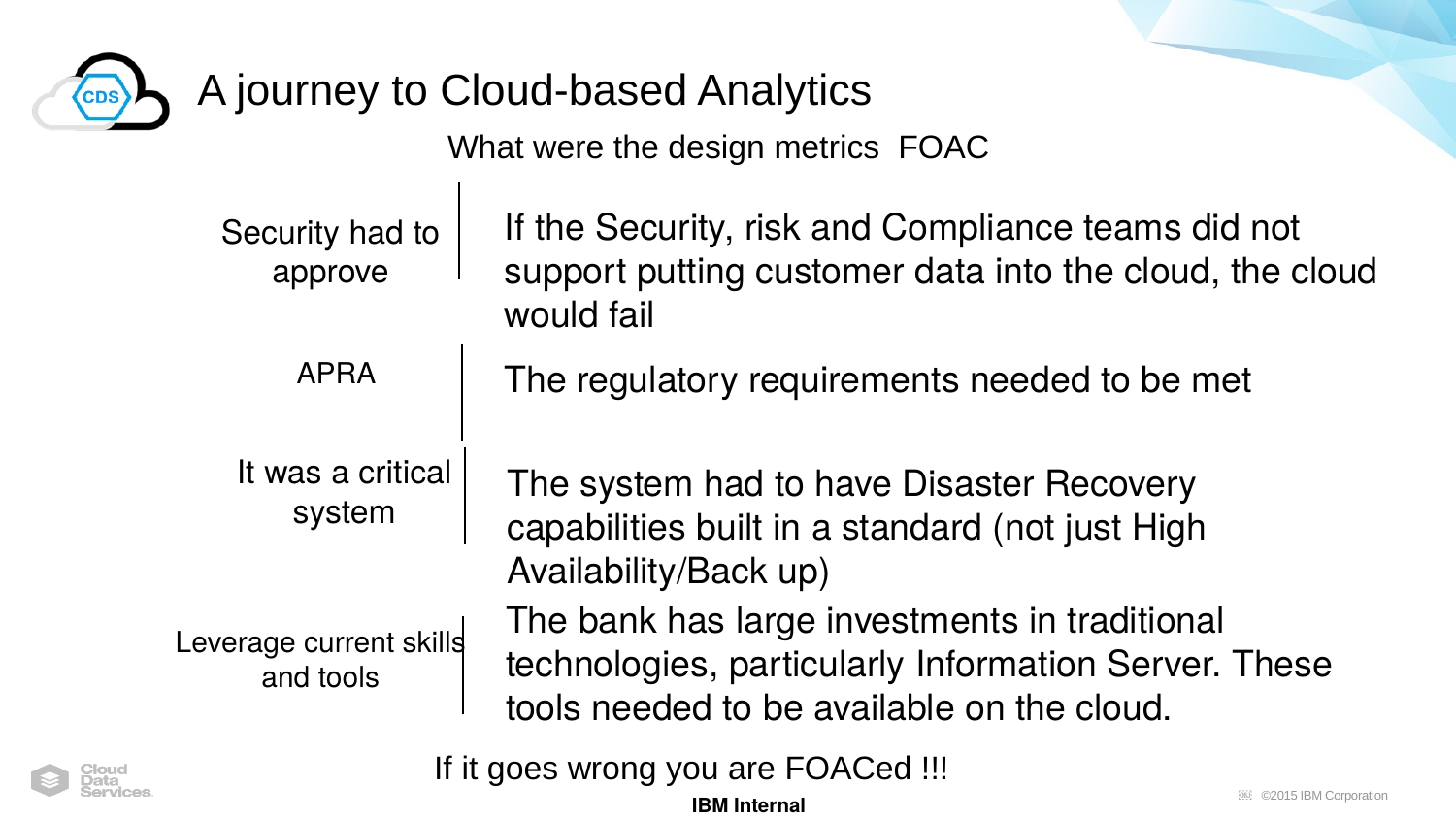

# A journey to Cloud-based Analytics
What were the design metrics  FOAC

If the Security, risk and Compliance teams did not support putting customer data into the cloud, the cloud would fail

Security had to approve

APRA
The regulatory requirements needed to be met

BETTER IT
ECONOMICS
LOWER RISK
OF FAILURE

It was a critical system
The system had to have Disaster Recovery capabilities built in a standard (not just High Availability/Back up)

The bank has large investments in traditional technologies, particularly Information Server. These tools needed to be available on the cloud.

Leverage current skills and tools
If it goes wrong you are FOACed !!!